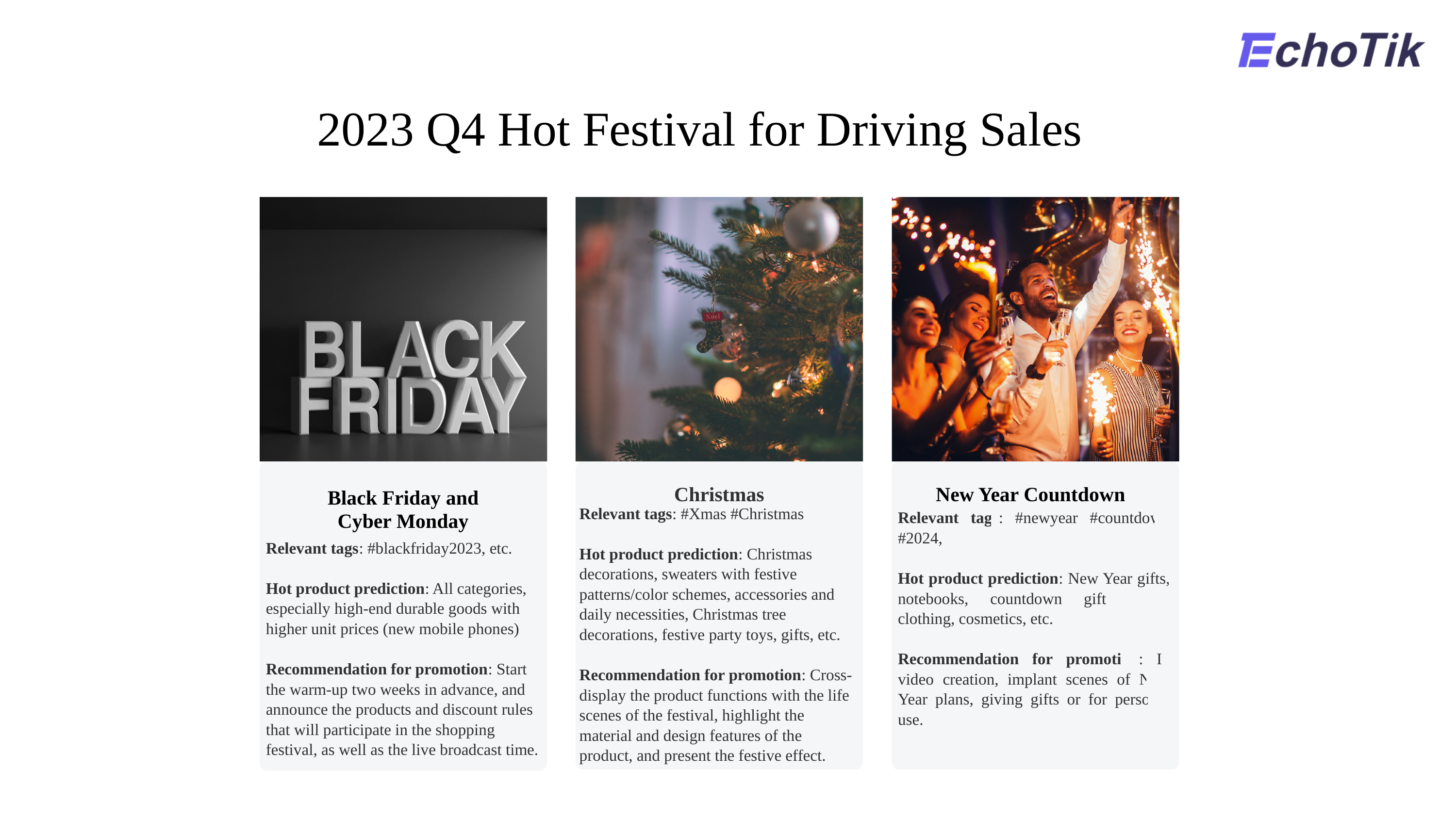

2023 Q4 Hot Festival for Driving Sales

Christmas
New Year Countdown
Black Friday and Cyber Monday
Relevant tags: #Xmas #Christmas

Hot product prediction: Christmas decorations, sweaters with festive patterns/color schemes, accessories and daily necessities, Christmas tree decorations, festive party toys, gifts, etc.

Recommendation for promotion: Cross-display the product functions with the life scenes of the festival, highlight the material and design features of the product, and present the festive effect.
Relevant tags: #newyear #countdown #2024,

Hot product prediction: New Year gifts, notebooks, countdown gift boxes, clothing, cosmetics, etc.

Recommendation for promotion: In video creation, implant scenes of New Year plans, giving gifts or for personal use.
Relevant tags: #blackfriday2023, etc.

Hot product prediction: All categories, especially high-end durable goods with higher unit prices (new mobile phones)

Recommendation for promotion: Start the warm-up two weeks in advance, and announce the products and discount rules that will participate in the shopping festival, as well as the live broadcast time.